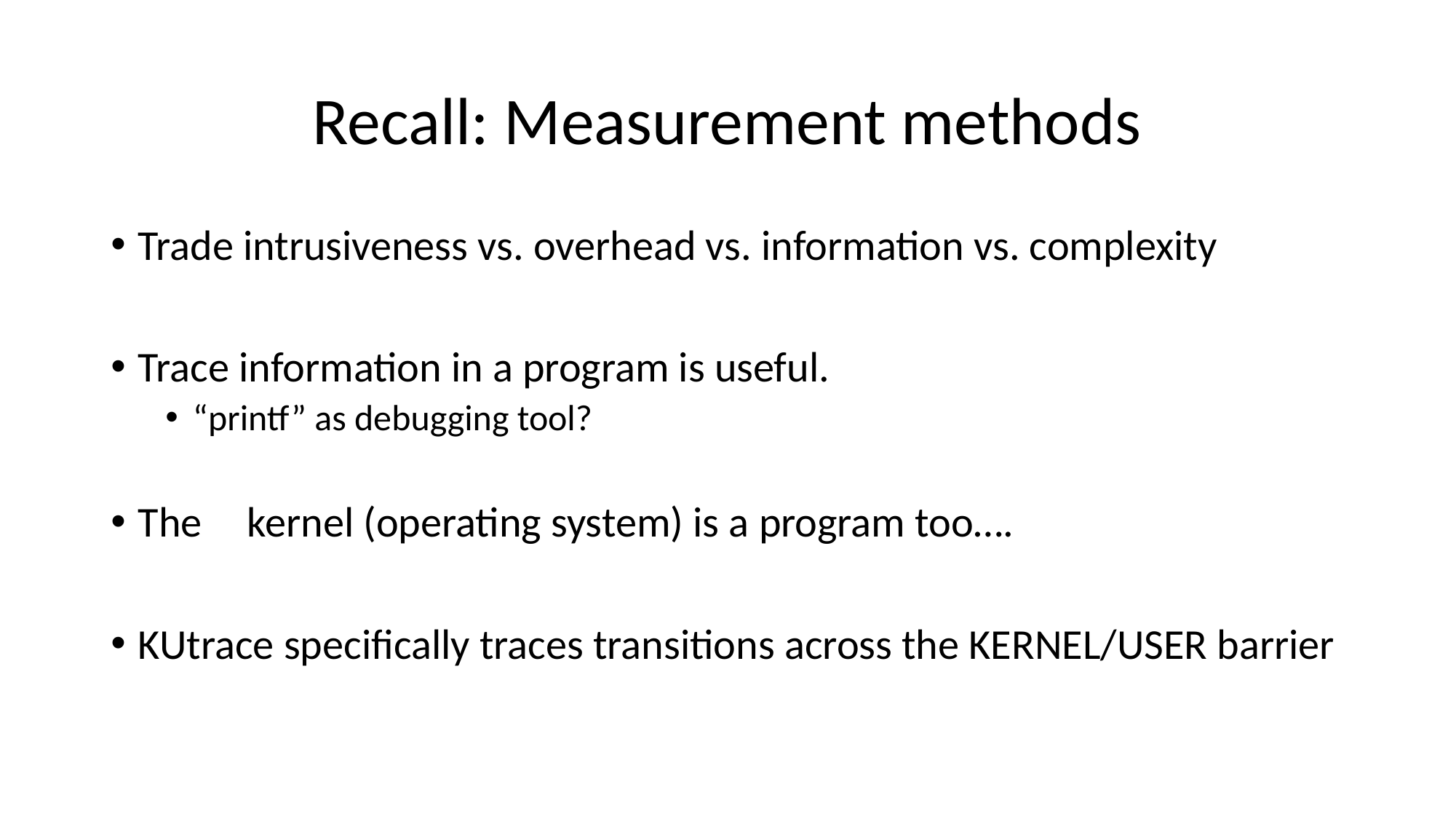

# Recall: Measurement methods
Trade intrusiveness vs. overhead vs. information vs. complexity

Trace information in a program is useful.
“printf” as debugging tool?

The	kernel (operating system) is a program too….

KUtrace specifically traces transitions across the KERNEL/USER barrier